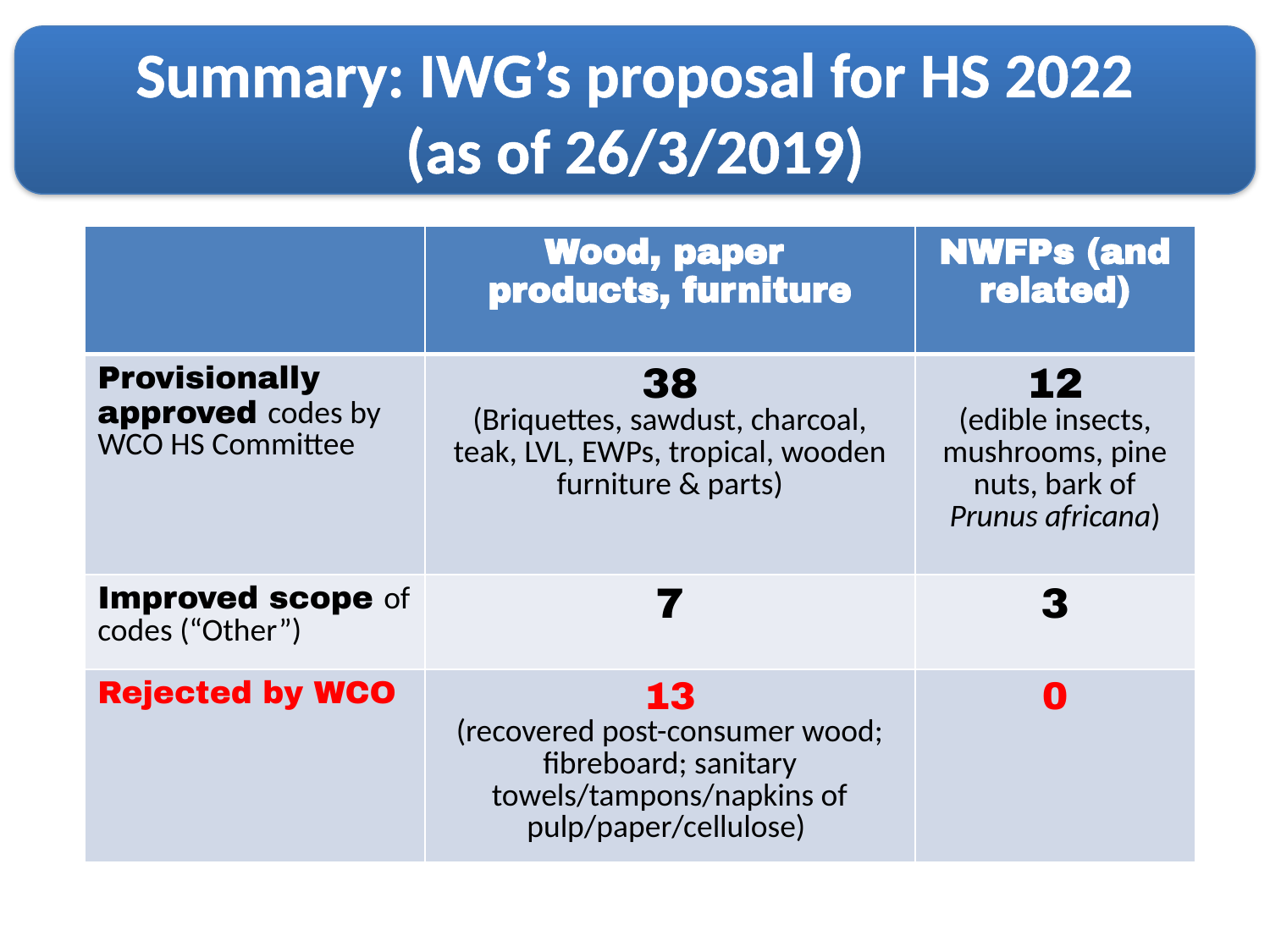

Summary: IWG’s proposal for HS 2022
(as of 26/3/2019)
|  | Wood, paper products, furniture | NWFPs (and related) |
| --- | --- | --- |
| Provisionally approved codes by WCO HS Committee | 38 (Briquettes, sawdust, charcoal, teak, LVL, EWPs, tropical, wooden furniture & parts) | 12 (edible insects, mushrooms, pine nuts, bark of Prunus africana) |
| Improved scope of codes (“Other”) | 7 | 3 |
| Rejected by WCO | 13 (recovered post-consumer wood; fibreboard; sanitary towels/tampons/napkins of pulp/paper/cellulose) | 0 |